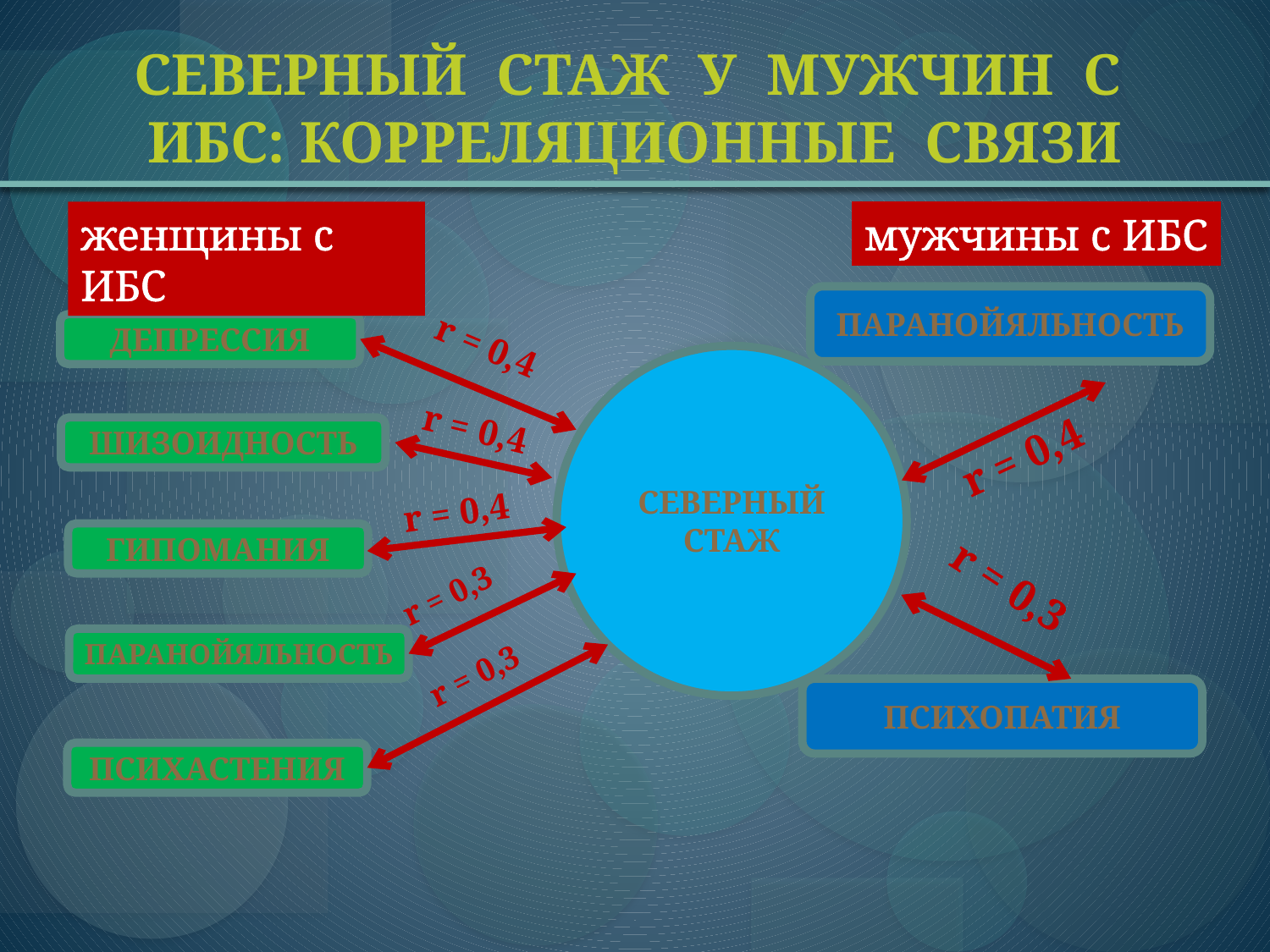

# СЕВЕРНЫЙ  СТАЖ  У  МУЖЧИН  С  ИБС: КОРРЕЛЯЦИОННЫЕ  СВЯЗИ
мужчины с ИБС
женщины с ИБС

паранойяльность
депрессия
r = 0,4
Северный стаж
r = 0,4
шизоидность
r = 0,4
r = 0,4
гипомания
r = 0,3
r = 0,3
паранойяльность
r = 0,3
психопатия
психастения